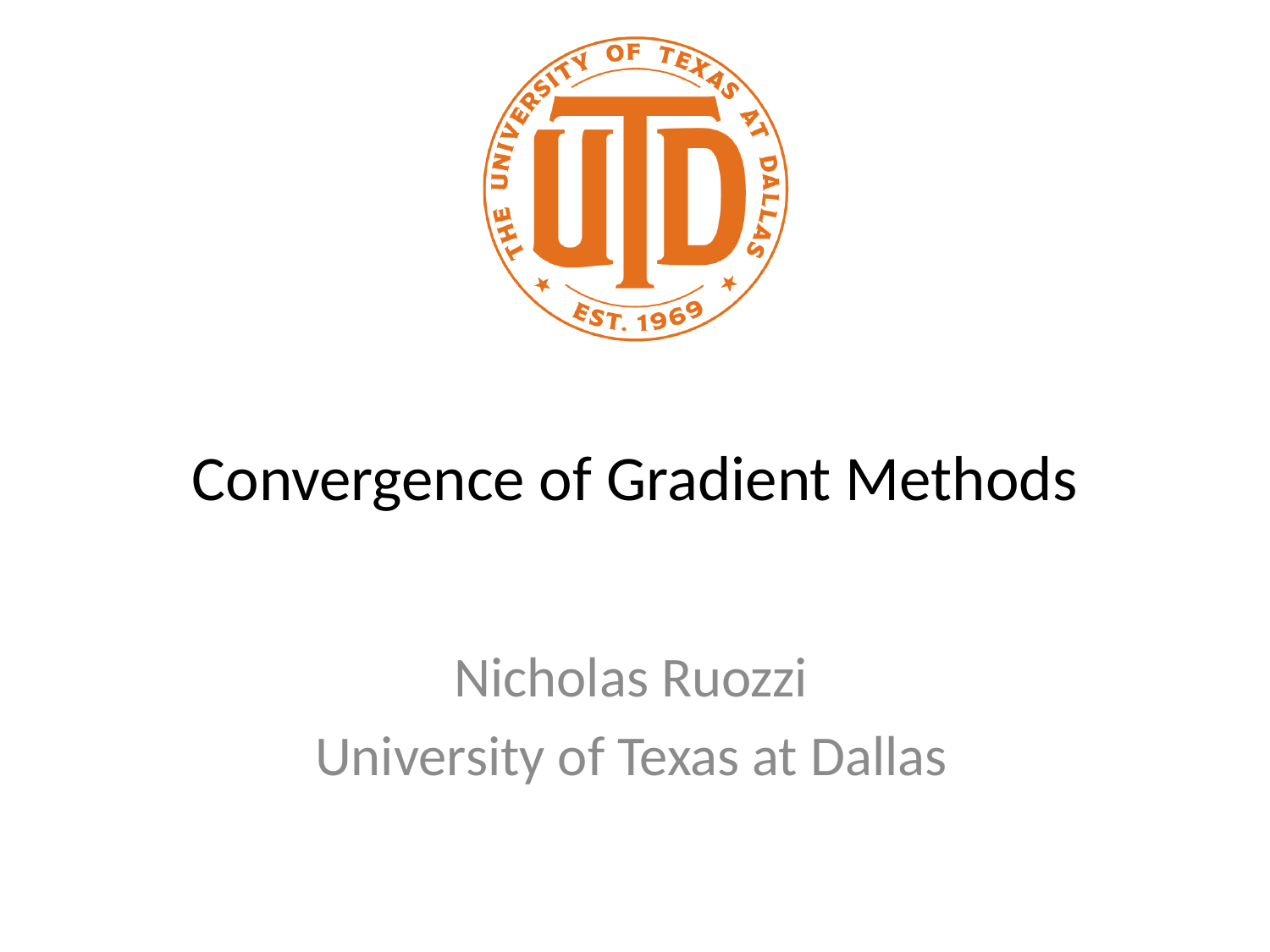

# Convergence of Gradient Methods
Nicholas Ruozzi
University of Texas at Dallas